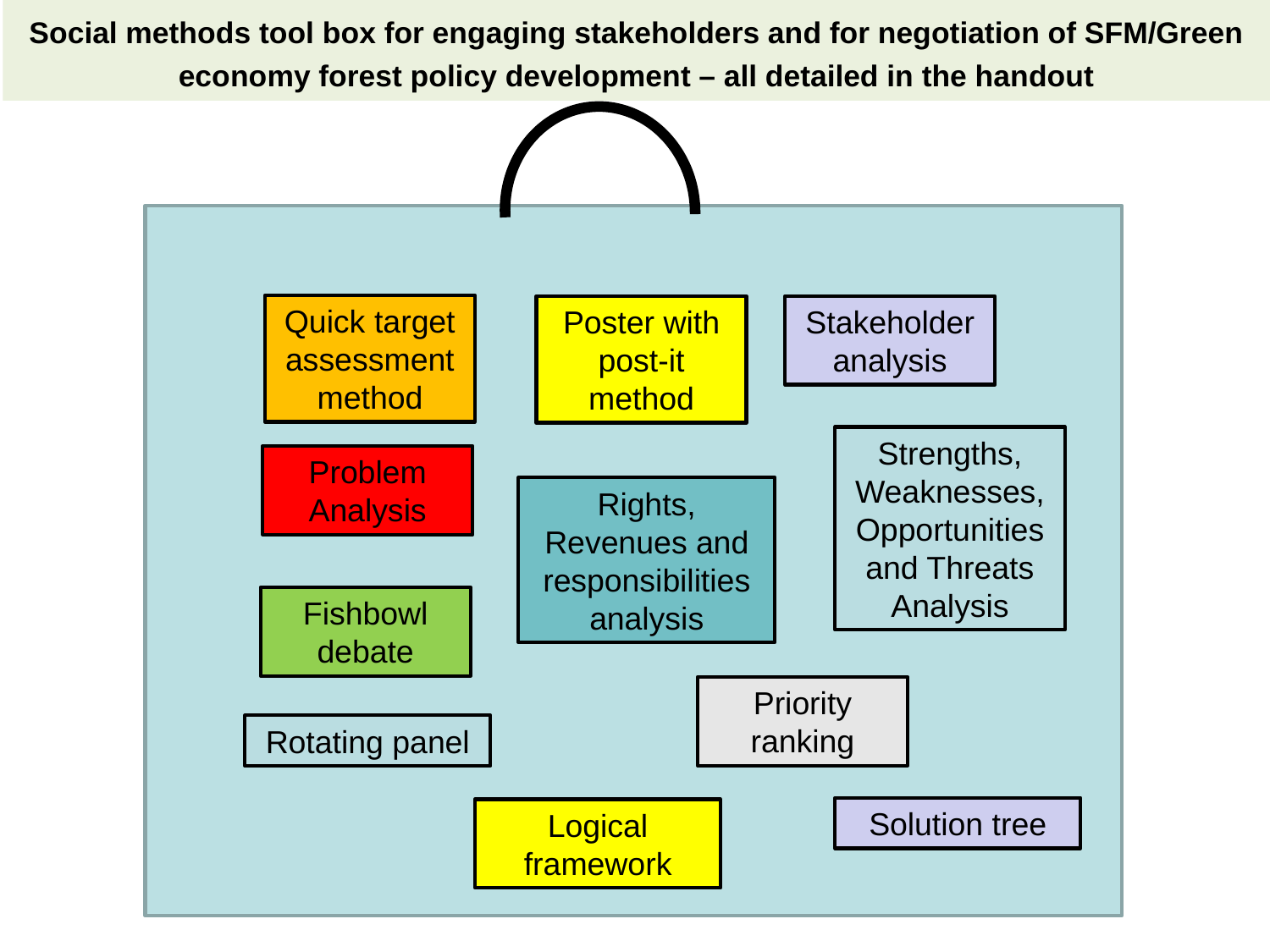

Social methods tool box for engaging stakeholders and for negotiation of SFM/Green economy forest policy development – all detailed in the handout

Quick target assessment method
Poster with post-it method
Stakeholderanalysis
Strengths, Weaknesses, Opportunities and Threats Analysis
Problem Analysis
Rights, Revenues and responsibilities analysis
Fishbowl debate
Priority ranking
Rotating panel
Solution tree
Logical framework